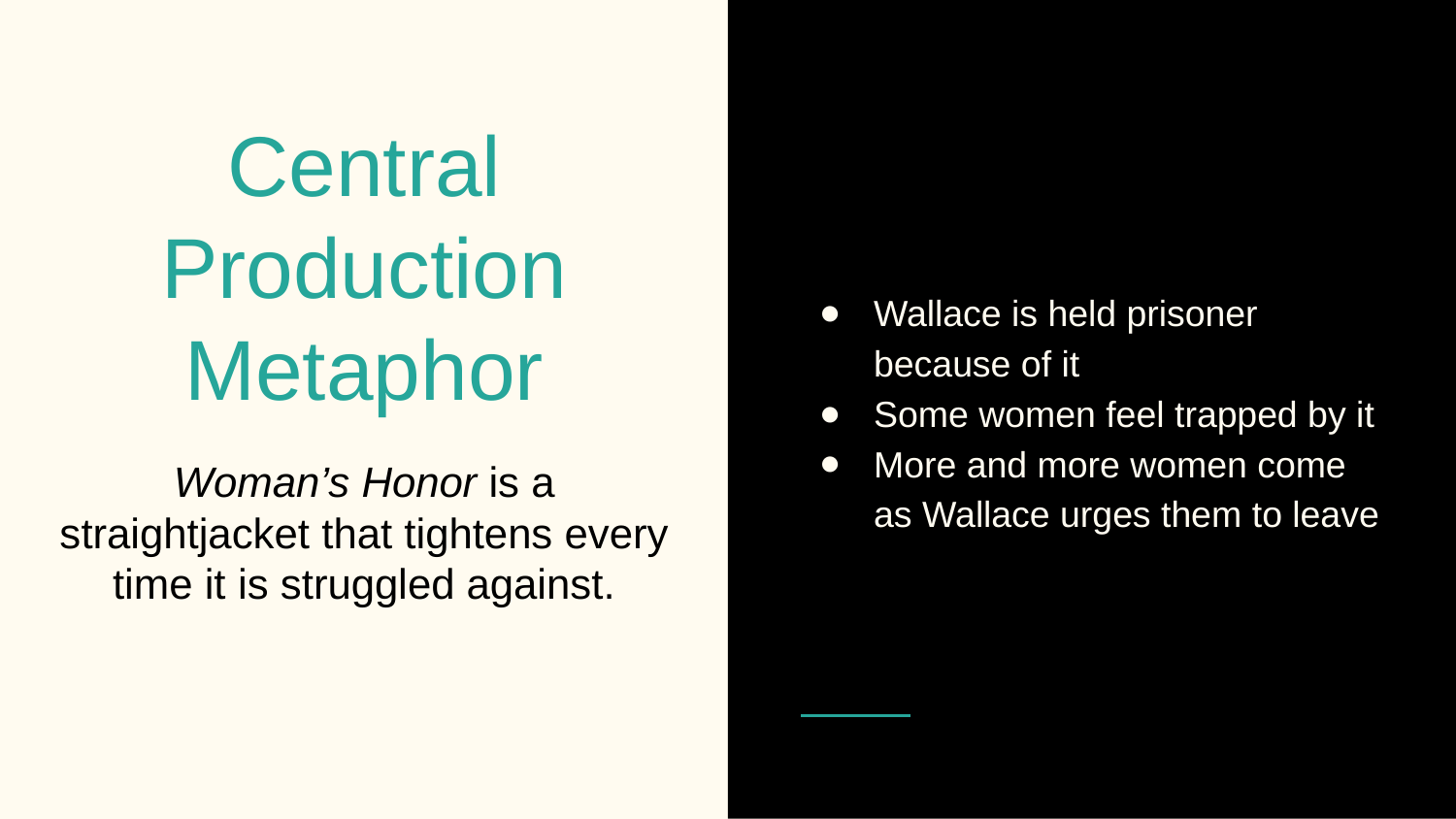

Wallace is held prisoner because of it
Some women feel trapped by it
More and more women come as Wallace urges them to leave
# Central Production Metaphor
Woman’s Honor is a straightjacket that tightens every time it is struggled against.